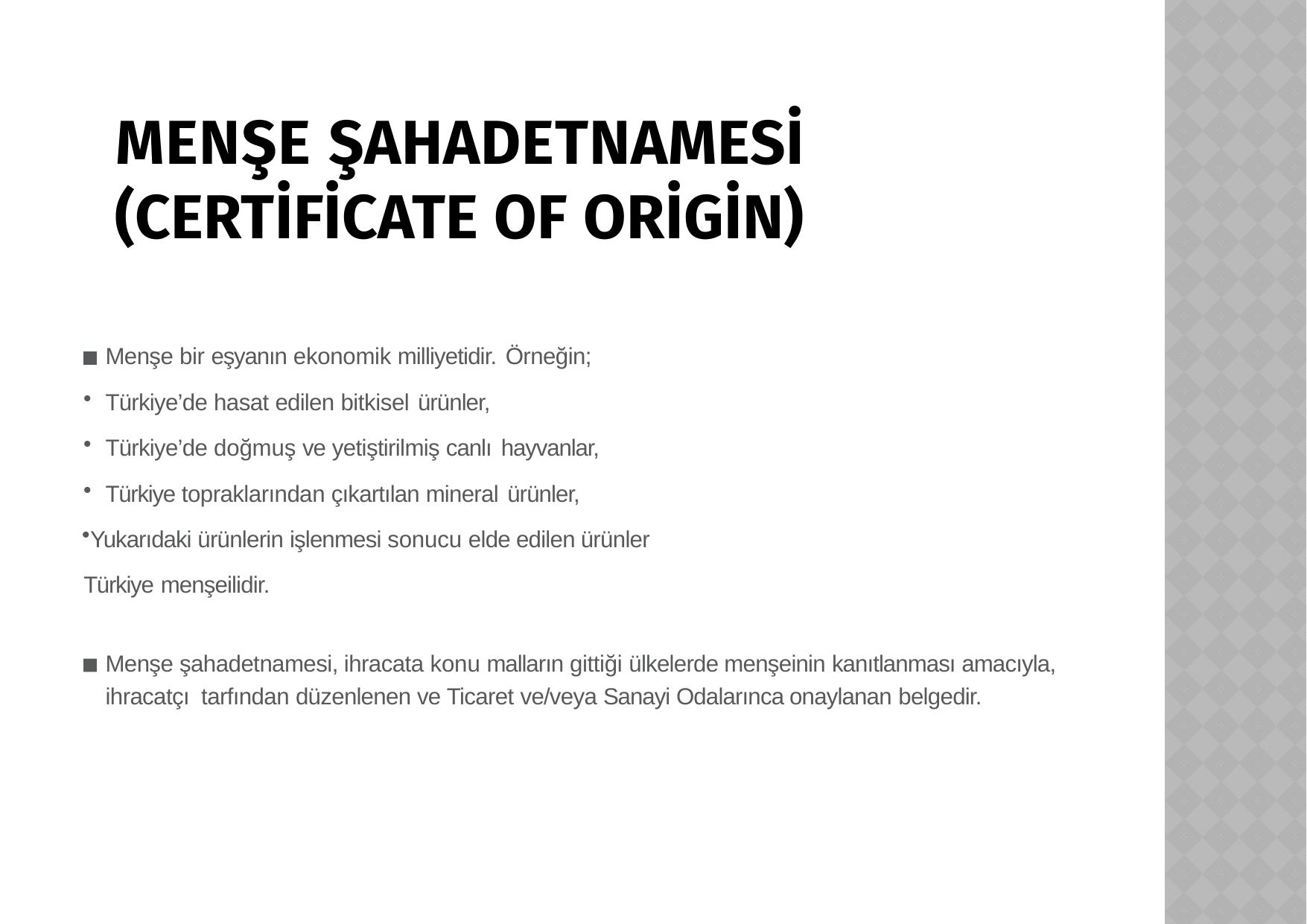

# MENŞE ŞAHADETNAMESİ  (CERTİFİCATE OF ORİGİN)
Menşe bir eşyanın ekonomik milliyetidir. Örneğin;
Türkiye’de hasat edilen bitkisel ürünler,
Türkiye’de doğmuş ve yetiştirilmiş canlı hayvanlar,
Türkiye topraklarından çıkartılan mineral ürünler,
Yukarıdaki ürünlerin işlenmesi sonucu elde edilen ürünler  Türkiye menşeilidir.

Menşe şahadetnamesi, ihracata konu malların gittiği ülkelerde menşeinin kanıtlanması amacıyla, ihracatçı  tarfından düzenlenen ve Ticaret ve/veya Sanayi Odalarınca onaylanan belgedir.